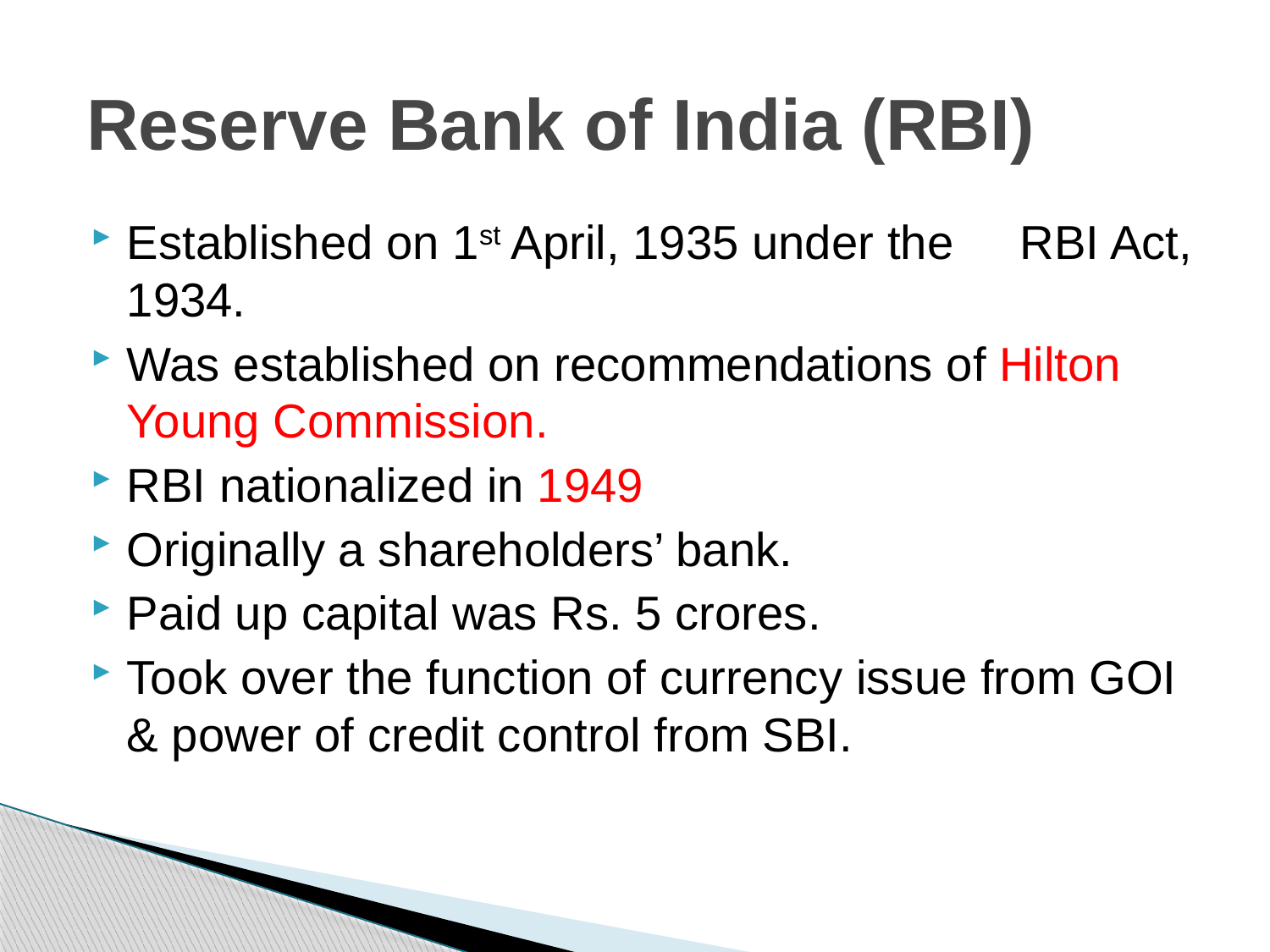

# Reserve Bank of India (RBI)
Established on 1st April, 1935 under the     RBI Act, 1934.
Was established on recommendations of Hilton Young Commission.
RBI nationalized in 1949
Originally a shareholders’ bank.
Paid up capital was Rs. 5 crores.
Took over the function of currency issue from GOI & power of credit control from SBI.